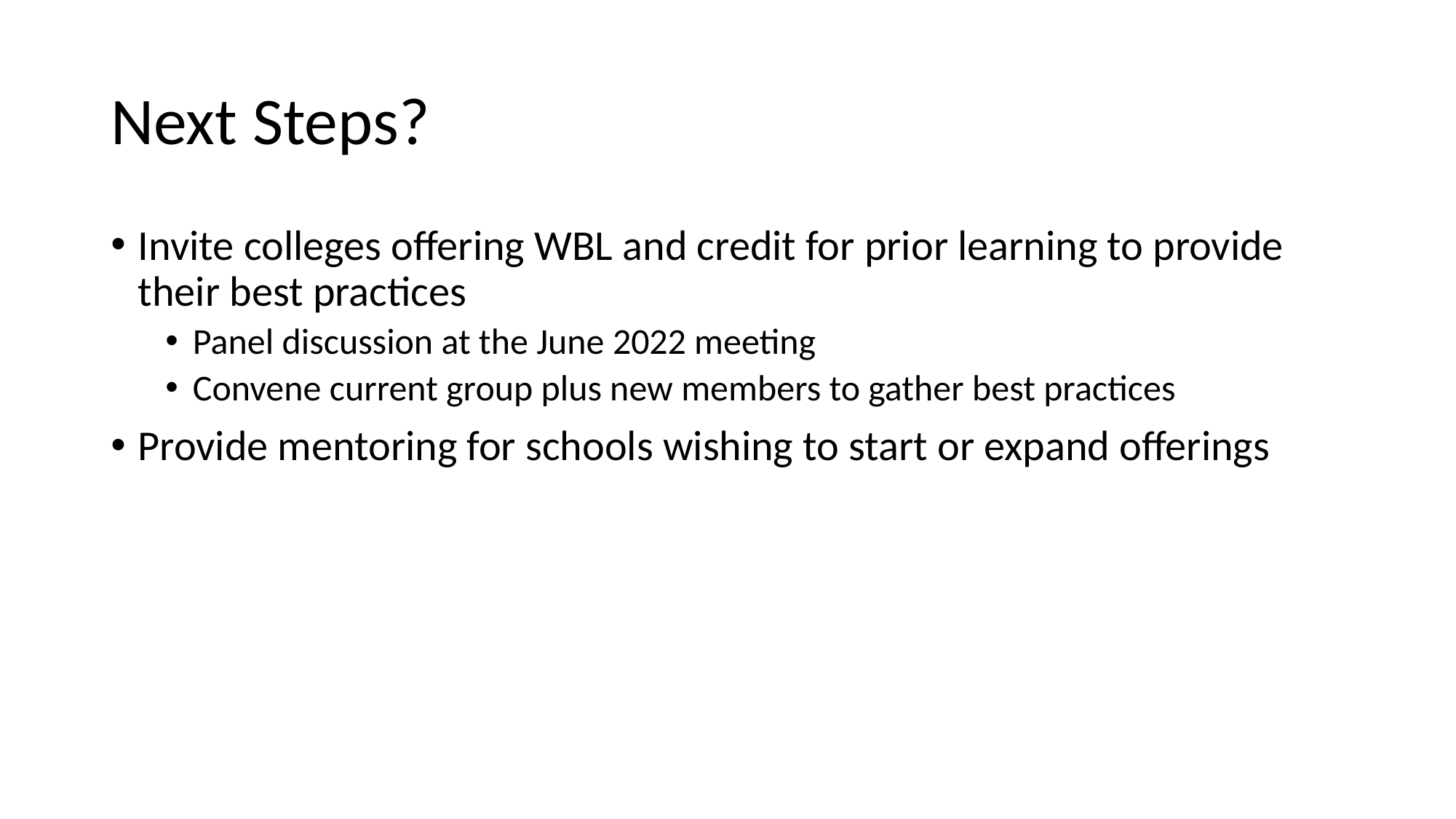

# Next Steps?
Invite colleges offering WBL and credit for prior learning to provide their best practices
Panel discussion at the June 2022 meeting
Convene current group plus new members to gather best practices
Provide mentoring for schools wishing to start or expand offerings